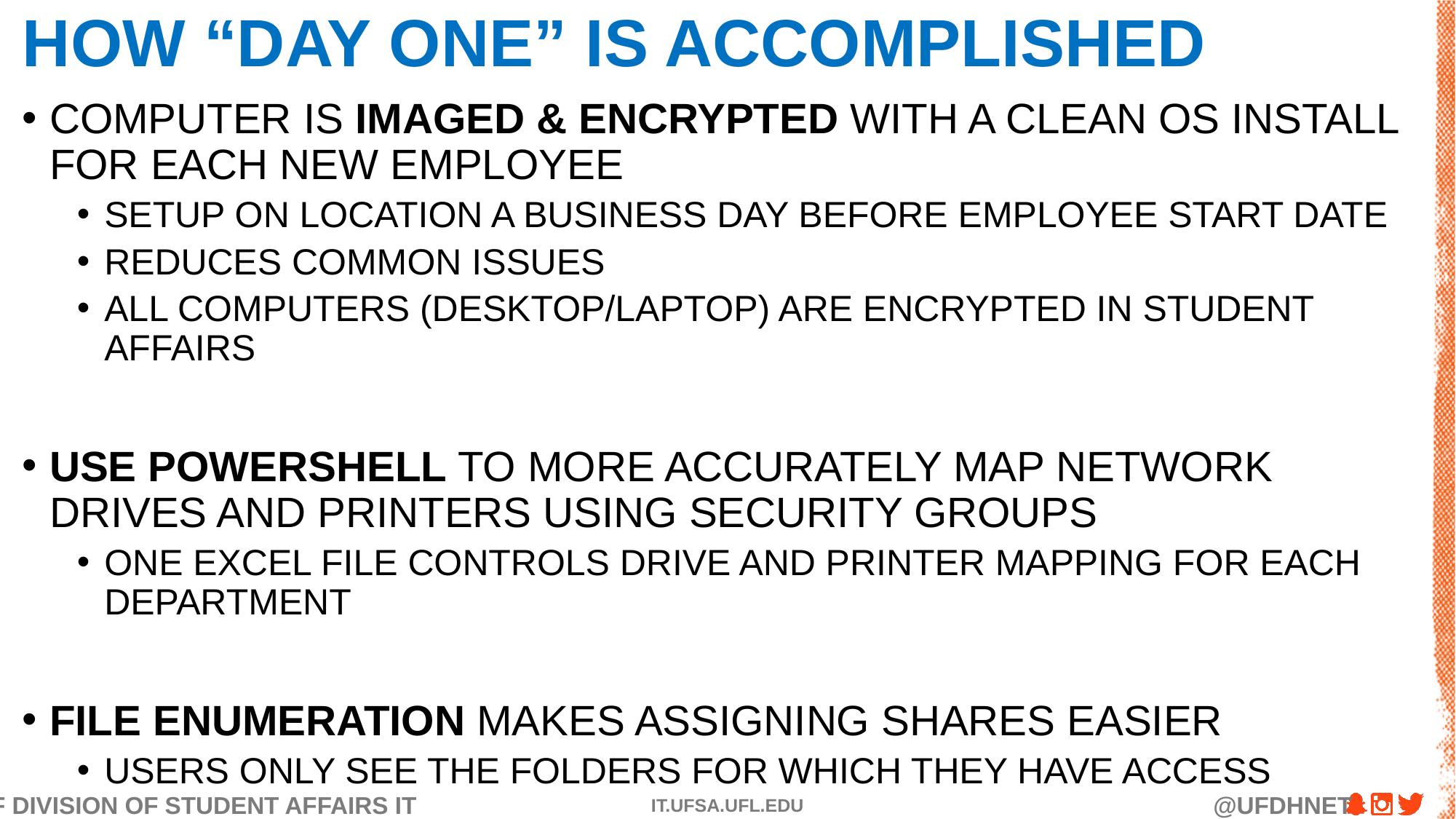

# How “Day One” is Accomplished
Computer is imaged & encrypted with a clean OS install for each new employee
Setup on location a business day before employee start date
Reduces common issues
All computers (desktop/Laptop) are encrypted in Student Affairs

Use PowerShell to more accurately map network drives and printers using security groups
One Excel file controls drive and printer mapping for each department

File Enumeration makes assigning shares easier
Users only see the folders for which they have access